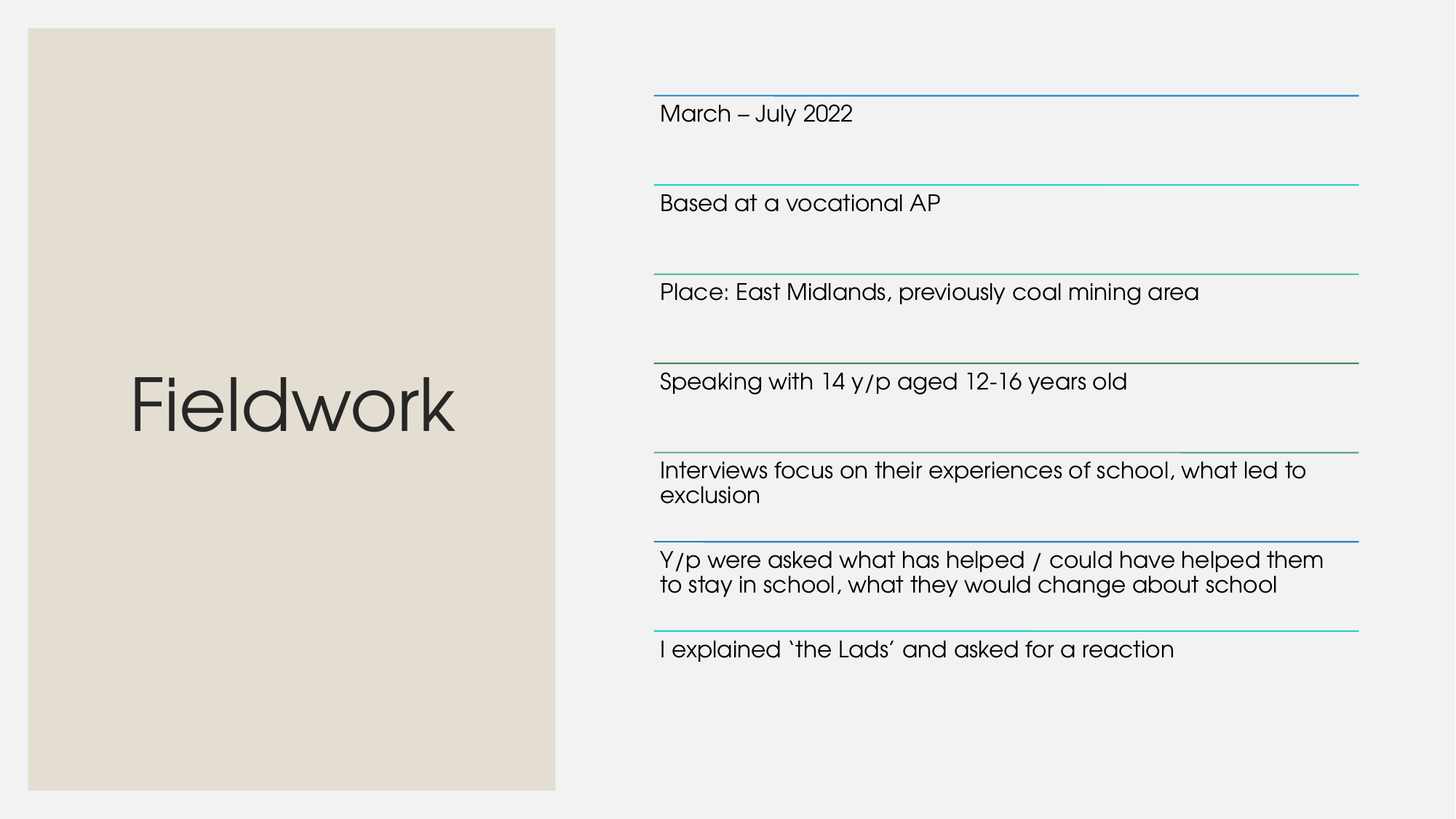

# Fieldwork
March – July 2022
Based at a vocational AP
Place: East Midlands, previously coal mining area
Speaking with 14 y/p aged 12-16 years old
Interviews focus on their experiences of school, what led to exclusion
Y/p were asked what has helped / could have helped them to stay in school, what they would change about school
I explained ‘the Lads’ and asked for a reaction